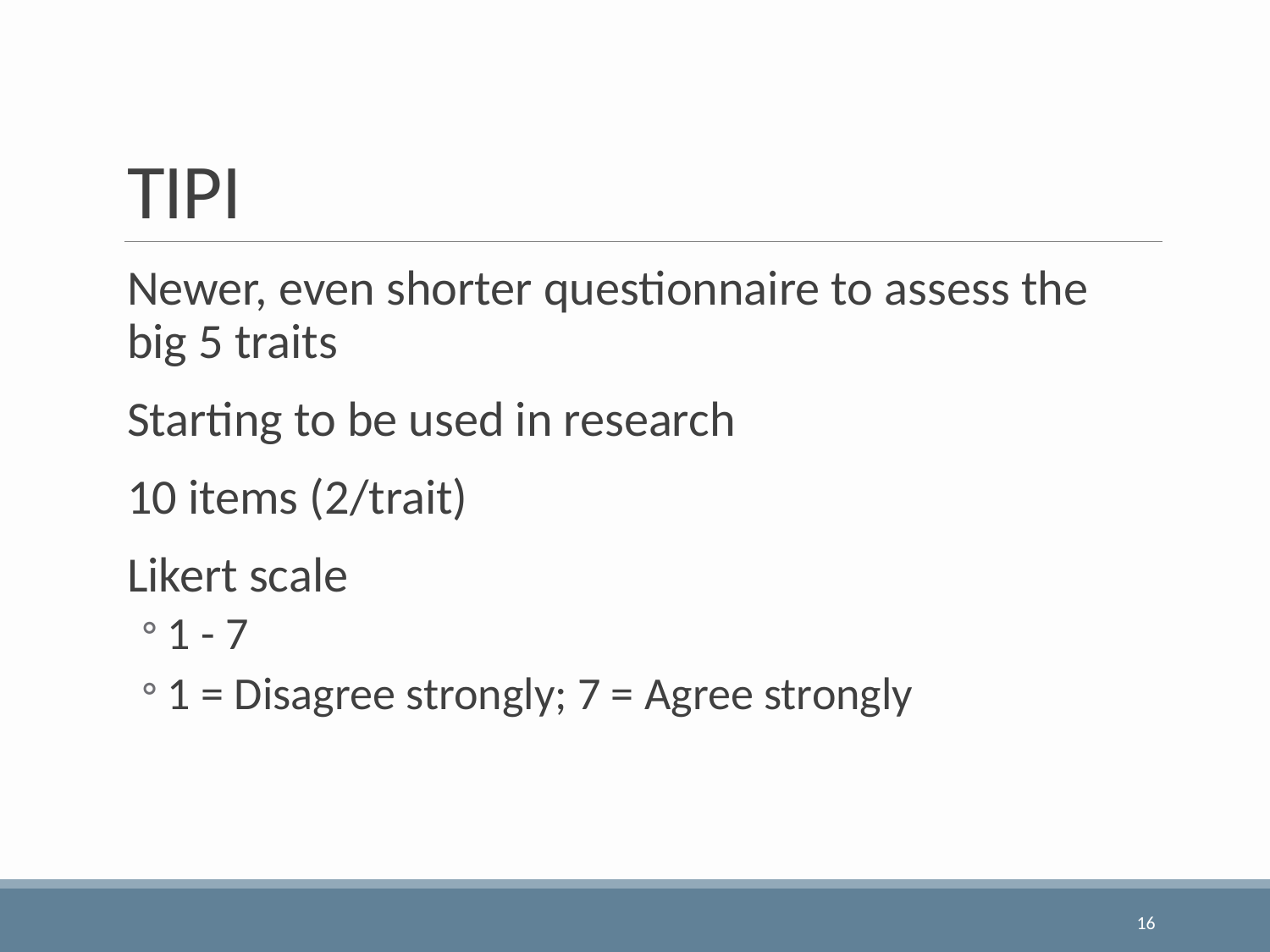

# TIPI
Newer, even shorter questionnaire to assess the big 5 traits
Starting to be used in research
10 items (2/trait)
Likert scale
1 - 7
1 = Disagree strongly; 7 = Agree strongly
16